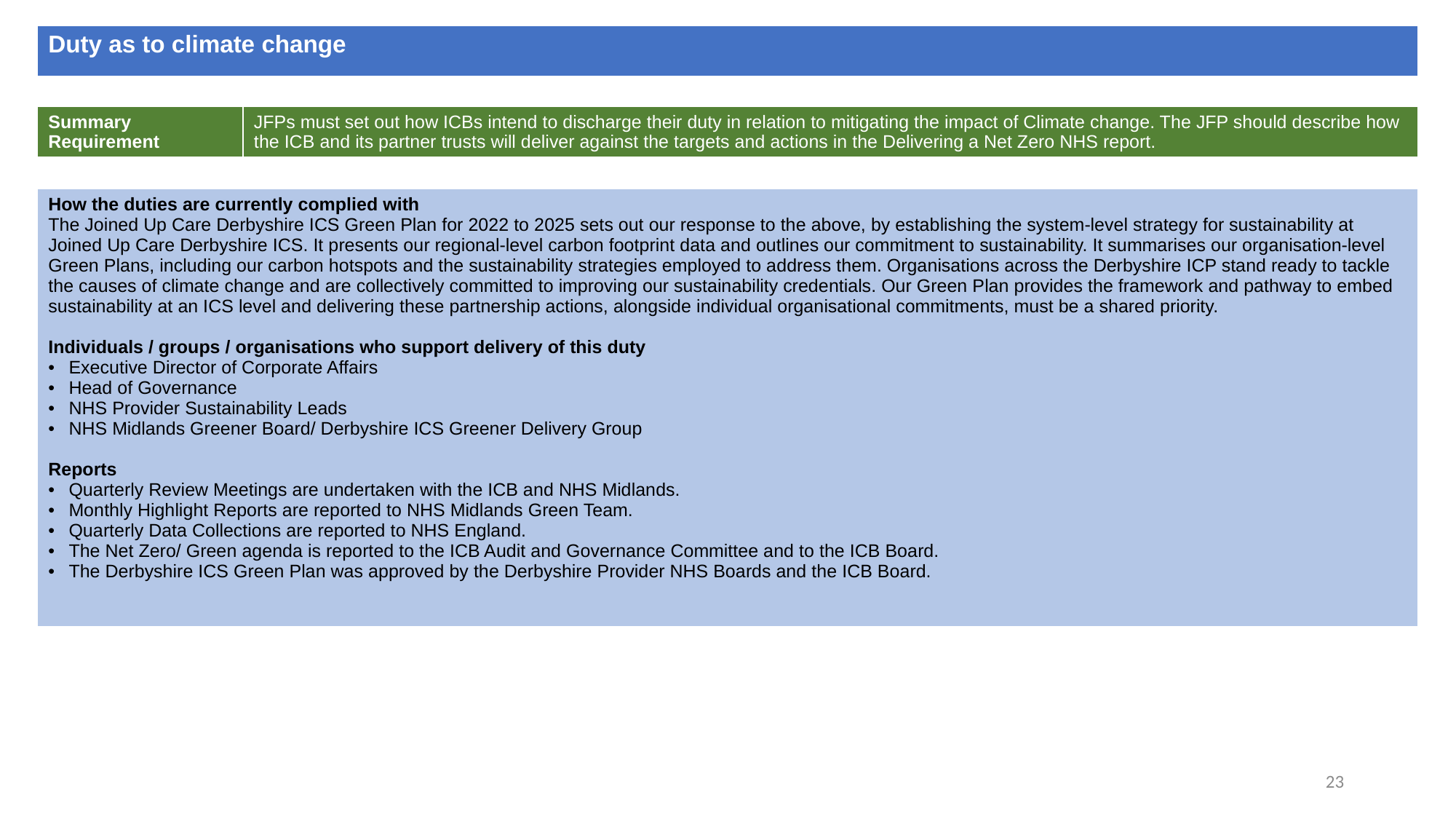

| Duty as to climate change |
| --- |
| Summary Requirement | JFPs must set out how ICBs intend to discharge their duty in relation to mitigating the impact of Climate change. The JFP should describe how the ICB and its partner trusts will deliver against the targets and actions in the Delivering a Net Zero NHS report. |
| --- | --- |
| How the duties are currently complied with The Joined Up Care Derbyshire ICS Green Plan for 2022 to 2025 sets out our response to the above, by establishing the system-level strategy for sustainability at Joined Up Care Derbyshire ICS. It presents our regional-level carbon footprint data and outlines our commitment to sustainability. It summarises our organisation-level Green Plans, including our carbon hotspots and the sustainability strategies employed to address them. Organisations across the Derbyshire ICP stand ready to tackle the causes of climate change and are collectively committed to improving our sustainability credentials. Our Green Plan provides the framework and pathway to embed sustainability at an ICS level and delivering these partnership actions, alongside individual organisational commitments, must be a shared priority. Individuals / groups / organisations who support delivery of this duty Executive Director of Corporate Affairs Head of Governance NHS Provider Sustainability Leads NHS Midlands Greener Board/ Derbyshire ICS Greener Delivery Group Reports Quarterly Review Meetings are undertaken with the ICB and NHS Midlands. Monthly Highlight Reports are reported to NHS Midlands Green Team. Quarterly Data Collections are reported to NHS England. The Net Zero/ Green agenda is reported to the ICB Audit and Governance Committee and to the ICB Board. The Derbyshire ICS Green Plan was approved by the Derbyshire Provider NHS Boards and the ICB Board. |
| --- |
23